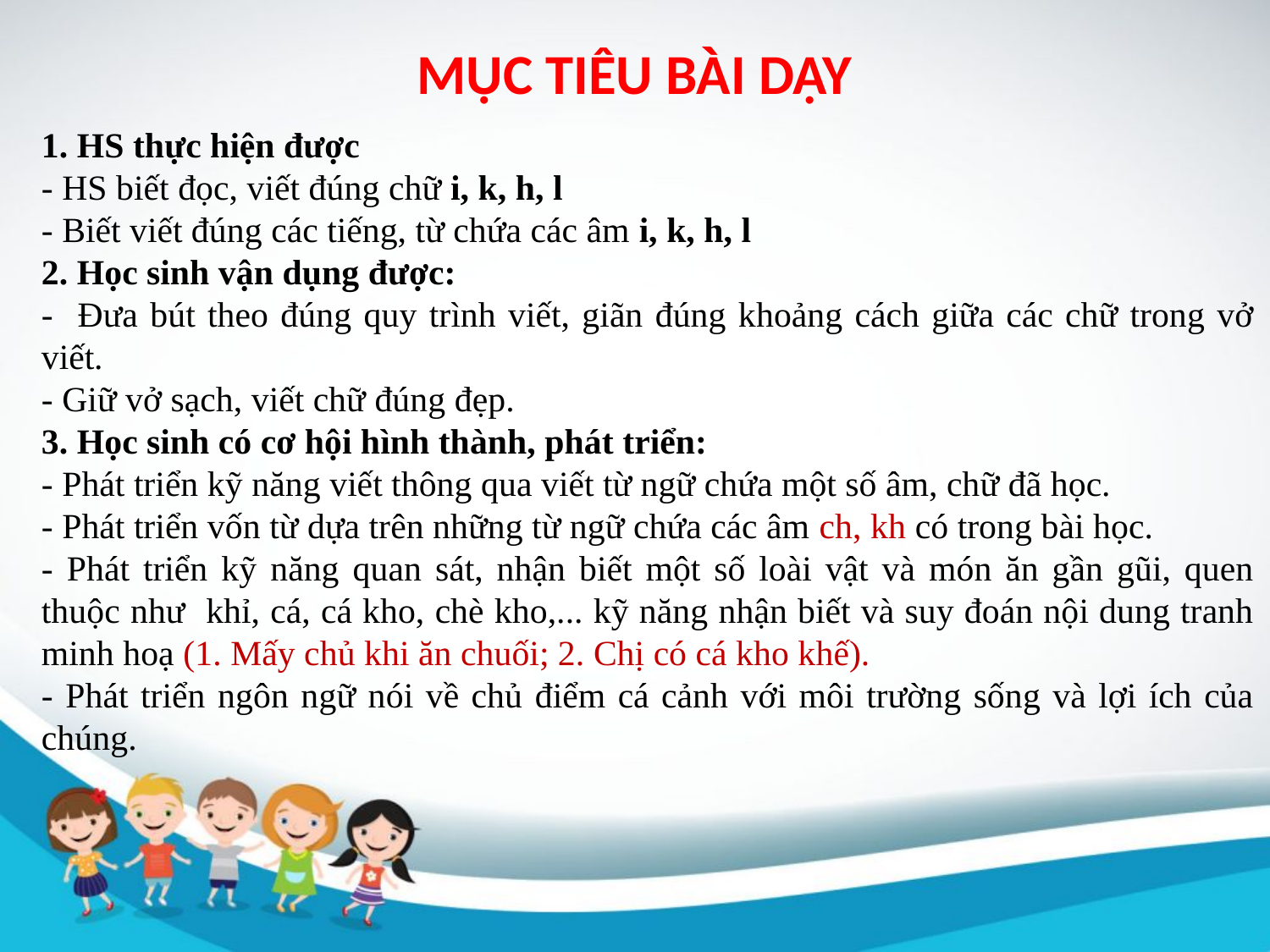

MỤC TIÊU BÀI DẠY
1. HS thực hiện được
- HS biết đọc, viết đúng chữ i, k, h, l
- Biết viết đúng các tiếng, từ chứa các âm i, k, h, l
2. Học sinh vận dụng được:
-  Đưa bút theo đúng quy trình viết, giãn đúng khoảng cách giữa các chữ trong vở viết.
- Giữ vở sạch, viết chữ đúng đẹp.
3. Học sinh có cơ hội hình thành, phát triển:
- Phát triển kỹ năng viết thông qua viết từ ngữ chứa một số âm, chữ đã học.
- Phát triển vốn từ dựa trên những từ ngữ chứa các âm ch, kh có trong bài học.
- Phát triển kỹ năng quan sát, nhận biết một số loài vật và món ăn gần gũi, quen thuộc như  khỉ, cá, cá kho, chè kho,... kỹ năng nhận biết và suy đoán nội dung tranh minh hoạ (1. Mấy chủ khi ăn chuối; 2. Chị có cá kho khế).
- Phát triển ngôn ngữ nói về chủ điểm cá cảnh với môi trường sống và lợi ích của chúng.